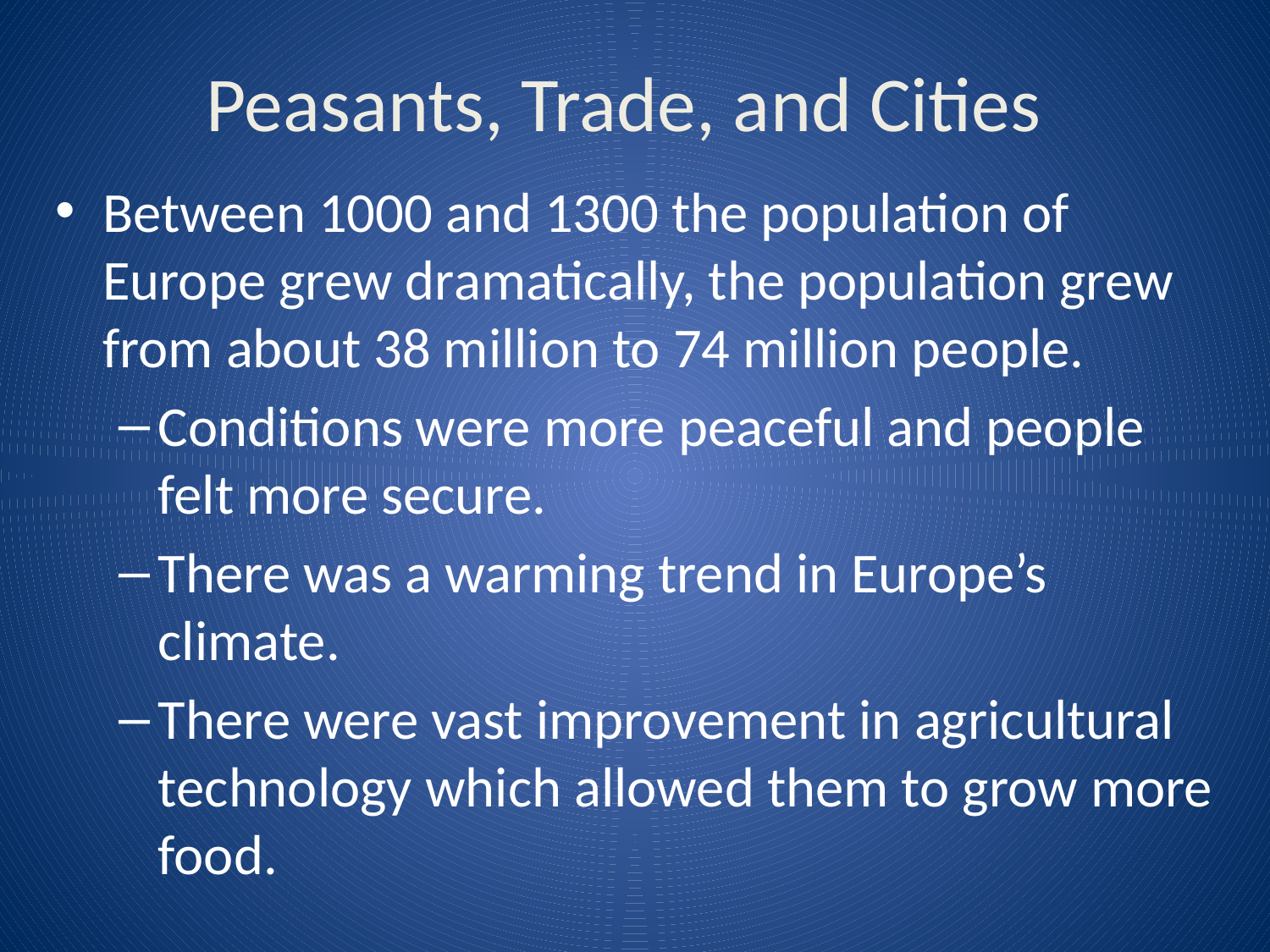

# Peasants, Trade, and Cities
Between 1000 and 1300 the population of Europe grew dramatically, the population grew from about 38 million to 74 million people.
Conditions were more peaceful and people felt more secure.
There was a warming trend in Europe’s climate.
There were vast improvement in agricultural technology which allowed them to grow more food.